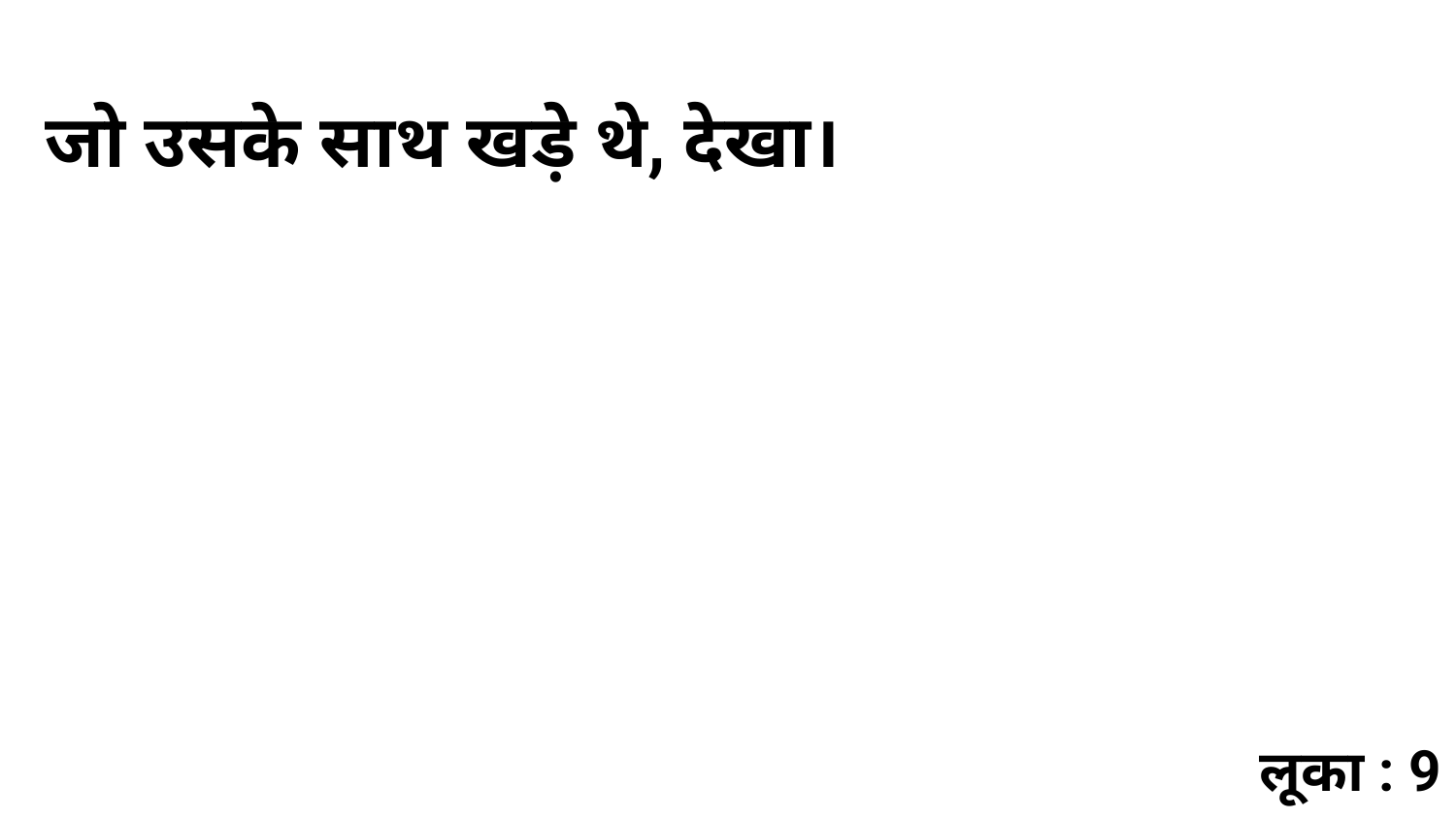

जो उसके साथ खड़े थे, देखा।
लूका : 9